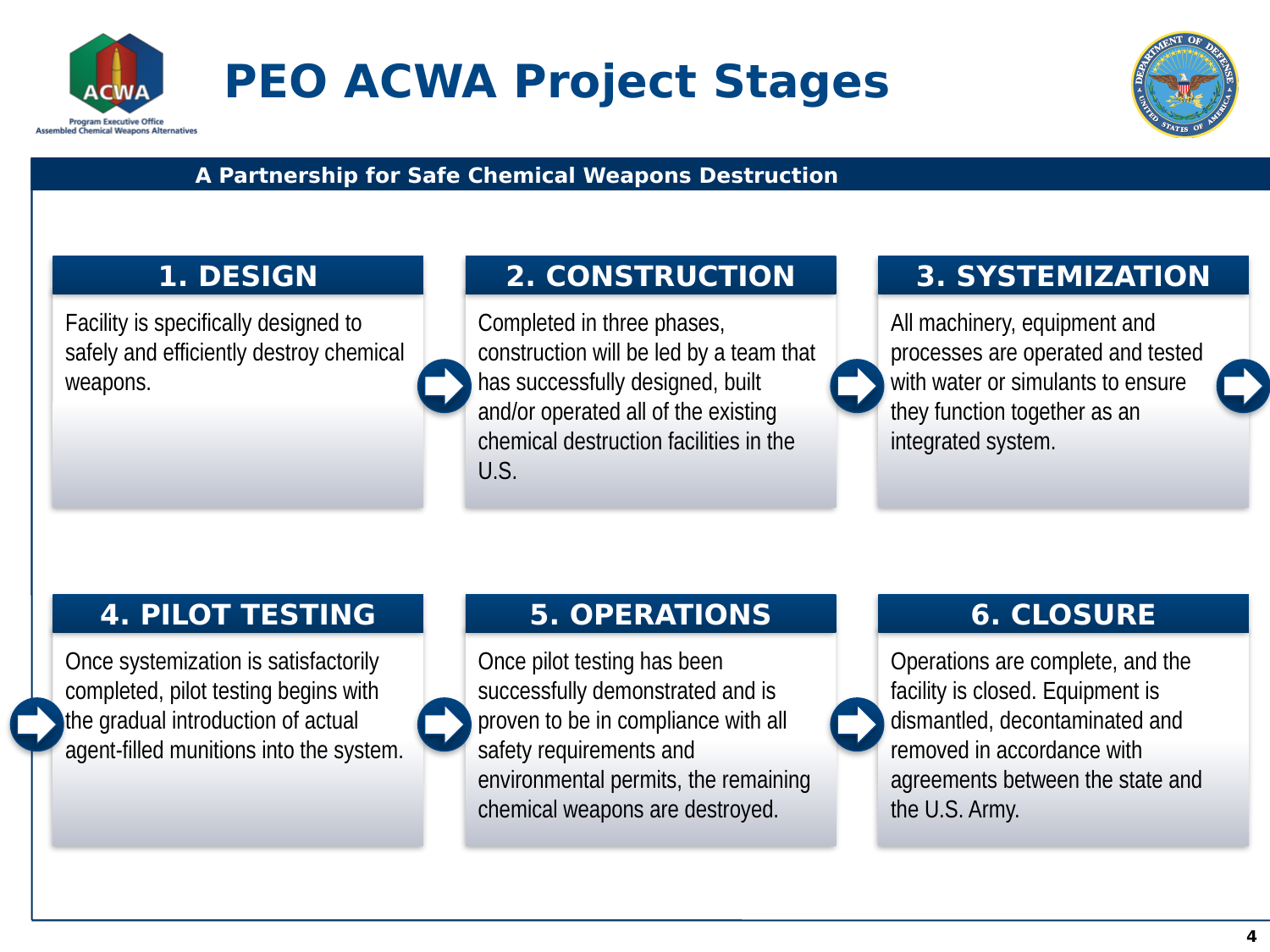

# PEO ACWA Project Stages
1. DESIGN

2. CONSTRUCTION

3. SYSTEMIZATION

Facility is specifically designed to safely and efficiently destroy chemical weapons.
Completed in three phases, construction will be led by a team that has successfully designed, built and/or operated all of the existing chemical destruction facilities in the U.S.
All machinery, equipment and processes are operated and tested with water or simulants to ensure
they function together as an integrated system.

4. PILOT TESTING

5. OPERATIONS

6. CLOSURE

Once systemization is satisfactorily completed, pilot testing begins with the gradual introduction of actual agent-filled munitions into the system.
Once pilot testing has been successfully demonstrated and is proven to be in compliance with all safety requirements and environmental permits, the remaining chemical weapons are destroyed.
Operations are complete, and the facility is closed. Equipment is dismantled, decontaminated and removed in accordance with agreements between the state and the U.S. Army.

4